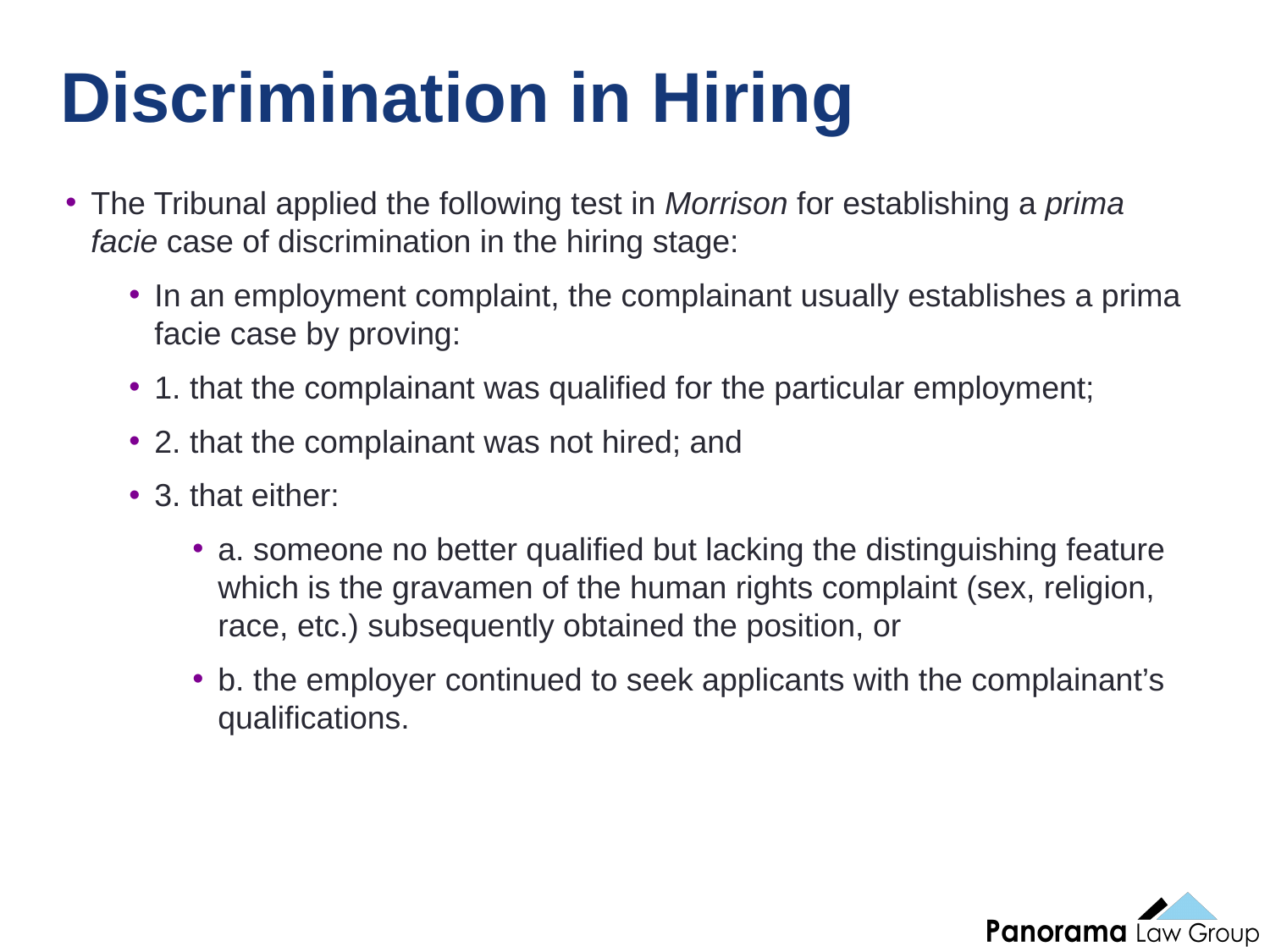

22
# Discrimination in Hiring
The Tribunal applied the following test in Morrison for establishing a prima facie case of discrimination in the hiring stage:
In an employment complaint, the complainant usually establishes a prima facie case by proving:
1. that the complainant was qualified for the particular employment;
2. that the complainant was not hired; and
3. that either:
a. someone no better qualified but lacking the distinguishing feature which is the gravamen of the human rights complaint (sex, religion, race, etc.) subsequently obtained the position, or
b. the employer continued to seek applicants with the complainant’s qualifications.